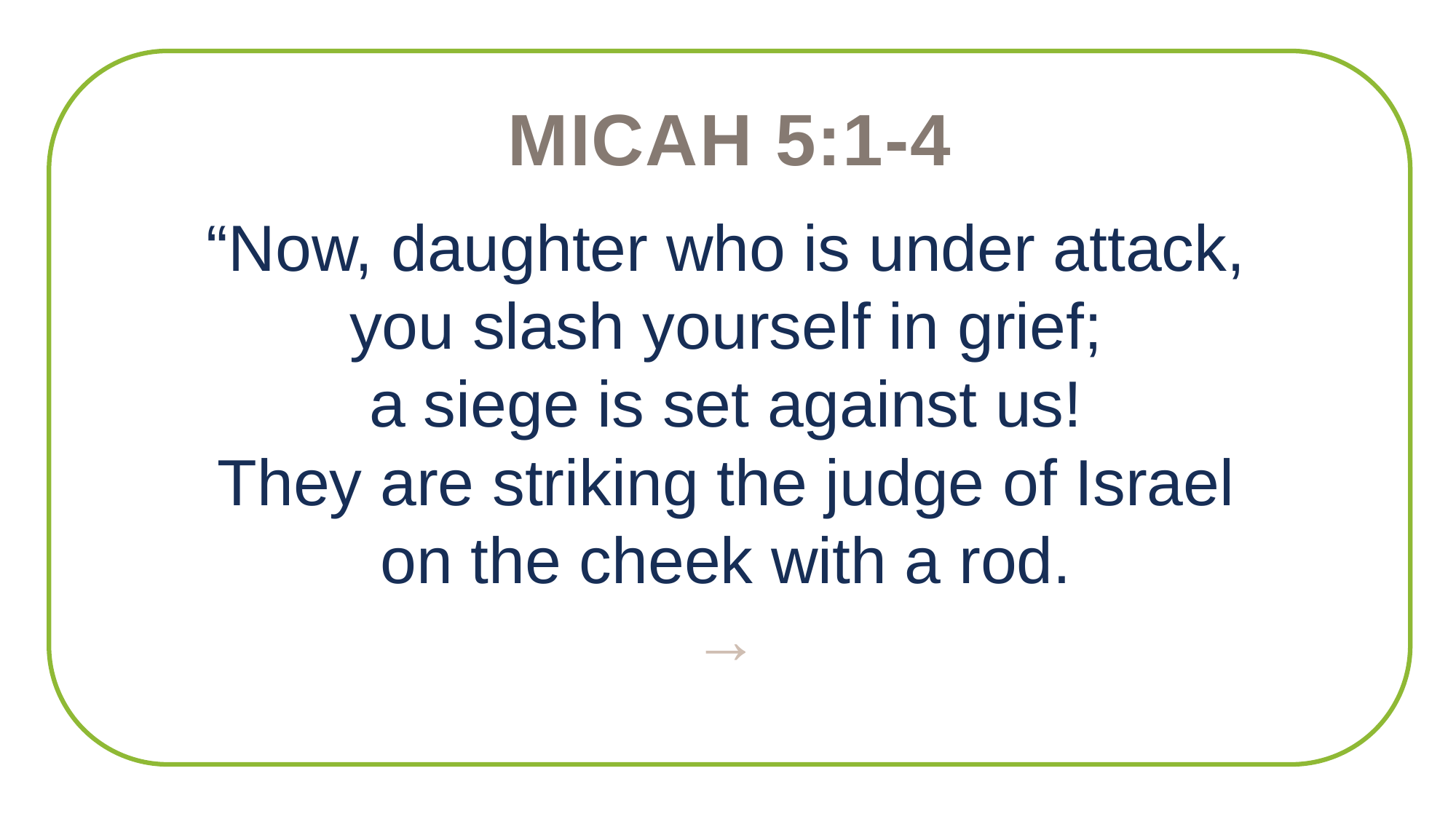

Micah 5:1-4
“Now, daughter who is under attack,
you slash yourself in grief;
a siege is set against us!
They are striking the judge of Israel
on the cheek with a rod.
→